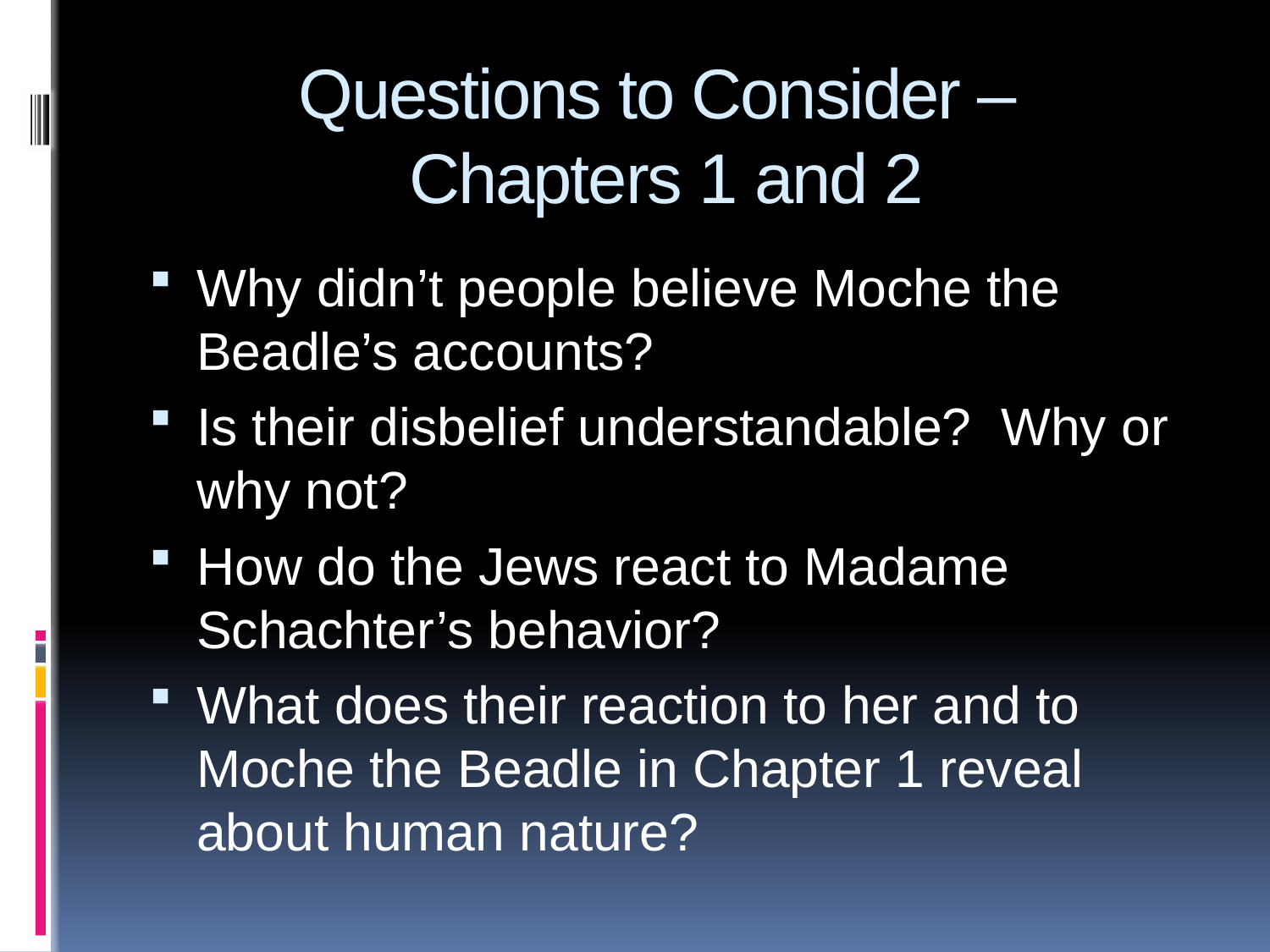

# Questions to Consider – Chapters 1 and 2
Why didn’t people believe Moche the Beadle’s accounts?
Is their disbelief understandable?  Why or why not?
How do the Jews react to Madame Schachter’s behavior?
What does their reaction to her and to Moche the Beadle in Chapter 1 reveal about human nature?